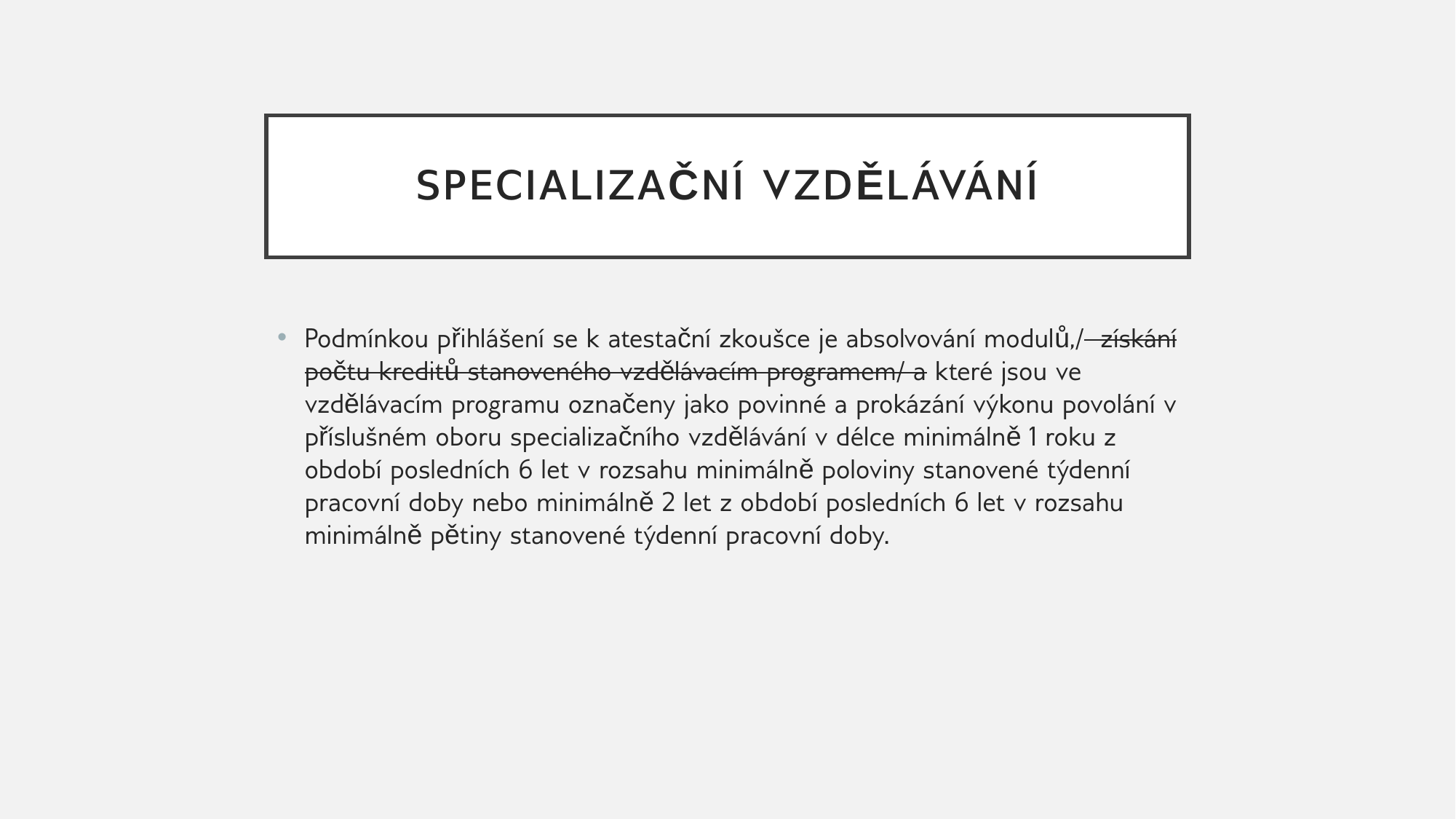

# Specializační vzdělávání
Podmínkou přihlášení se k atestační zkoušce je absolvování modulů,/  získání počtu kreditů stanoveného vzdělávacím programem/ a které jsou ve vzdělávacím programu označeny jako povinné a prokázání výkonu povolání v příslušném oboru specializačního vzdělávání v délce minimálně 1 roku z období posledních 6 let v rozsahu minimálně poloviny stanovené týdenní pracovní doby nebo minimálně 2 let z období posledních 6 let v rozsahu minimálně pětiny stanovené týdenní pracovní doby.